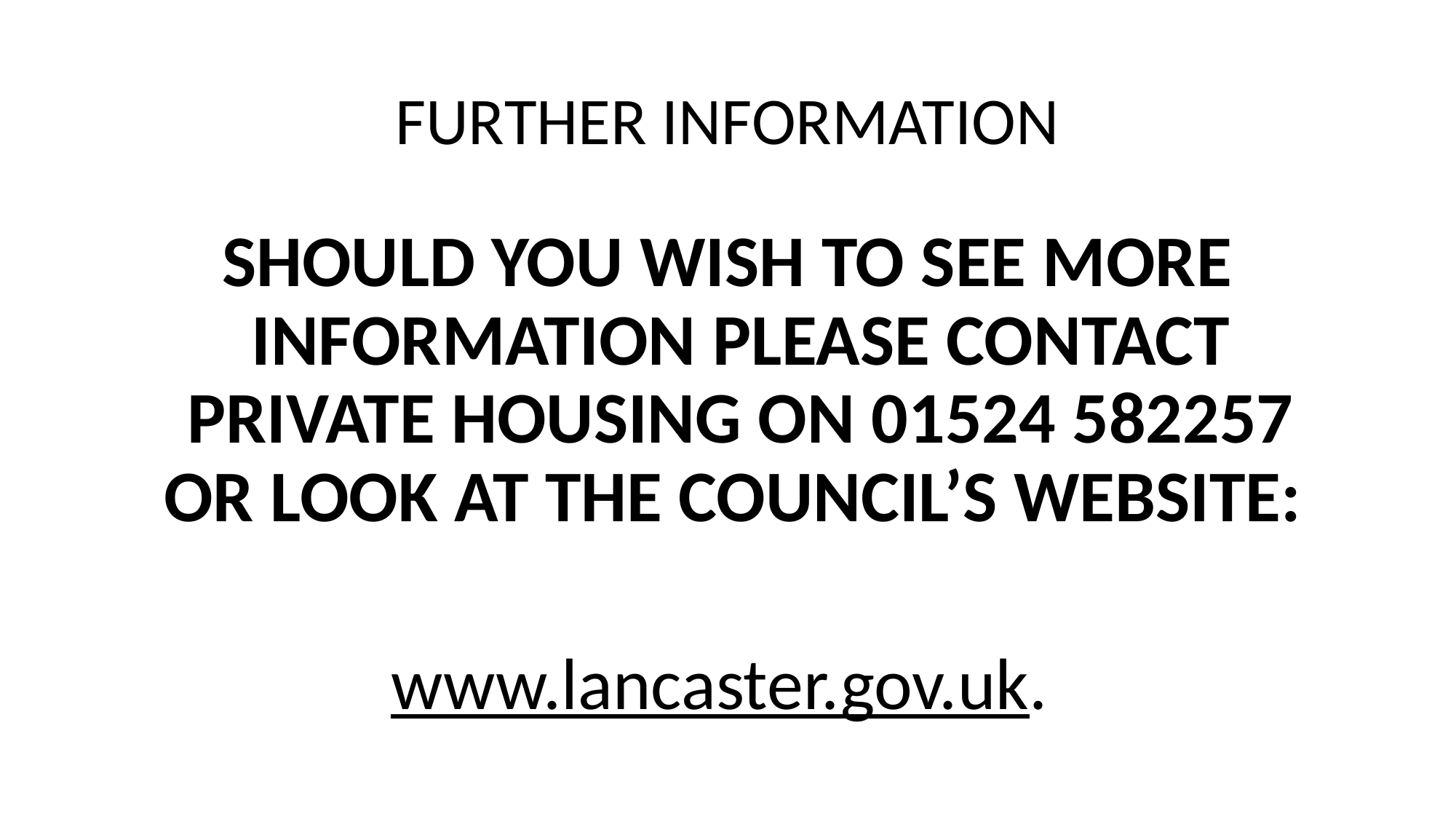

# FURTHER INFORMATION
SHOULD YOU WISH TO SEE MORE INFORMATION PLEASE CONTACT PRIVATE HOUSING ON 01524 582257 OR LOOK AT THE COUNCIL’S WEBSITE:

www.lancaster.gov.uk.